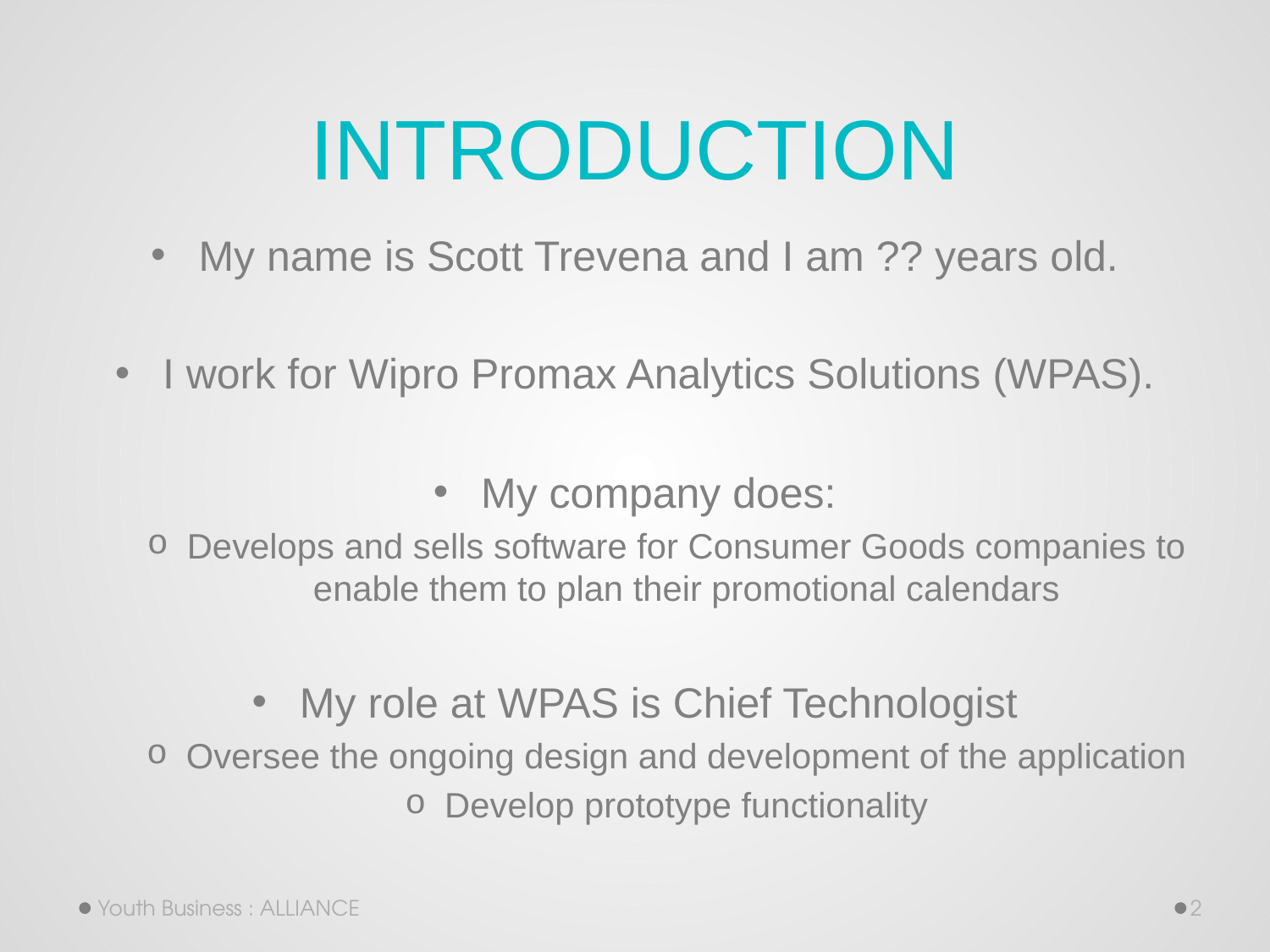

# INTRODUCTION
My name is Scott Trevena and I am ?? years old.

I work for Wipro Promax Analytics Solutions (WPAS).

My company does:
Develops and sells software for Consumer Goods companies to enable them to plan their promotional calendars

My role at WPAS is Chief Technologist
Oversee the ongoing design and development of the application
Develop prototype functionality
Youth Business : ALLIANCE
2